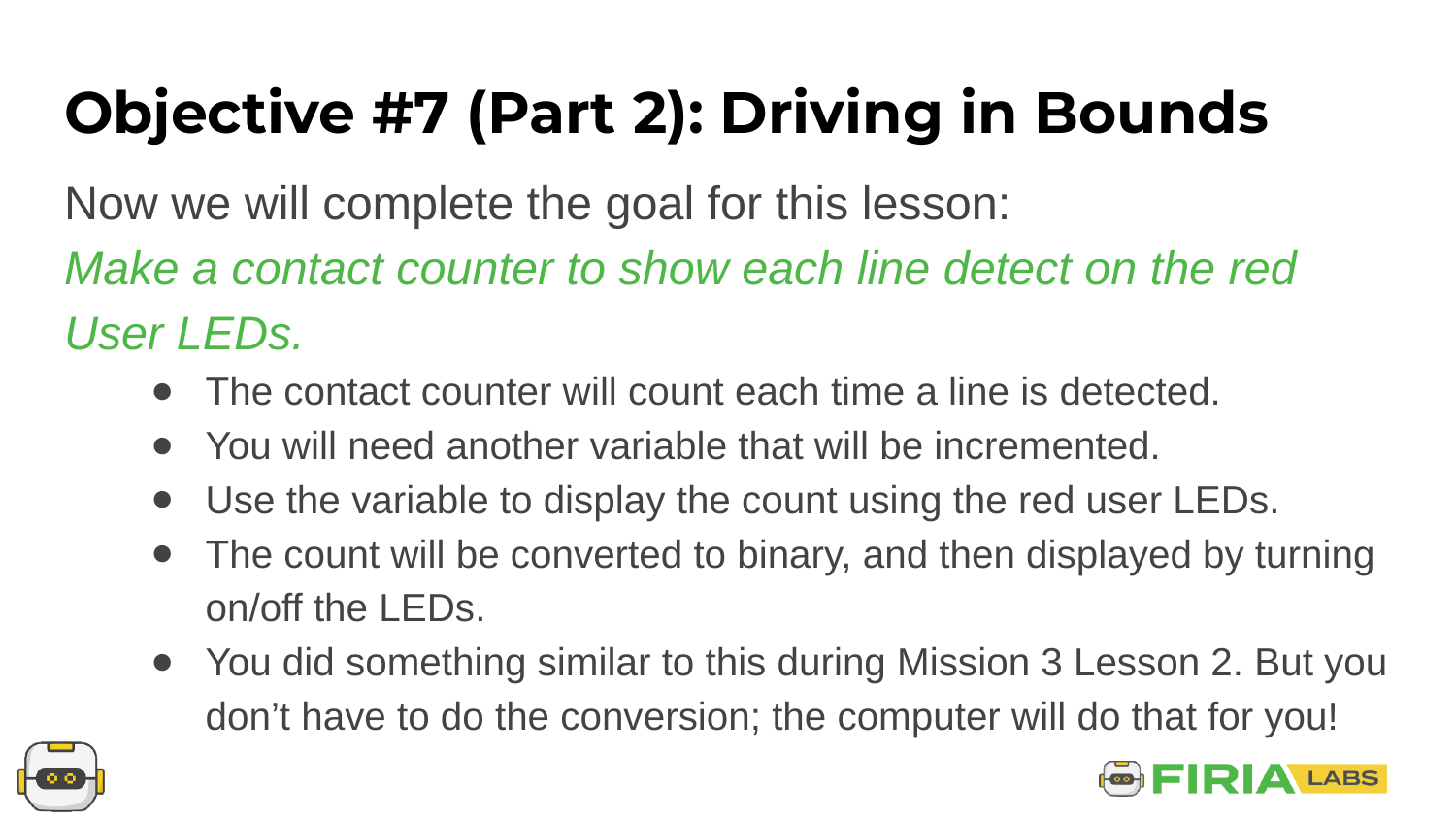

# Objective #7 (Part 2): Driving in Bounds
Now we will complete the goal for this lesson:
Make a contact counter to show each line detect on the red User LEDs.
The contact counter will count each time a line is detected.
You will need another variable that will be incremented.
Use the variable to display the count using the red user LEDs.
The count will be converted to binary, and then displayed by turning on/off the LEDs.
You did something similar to this during Mission 3 Lesson 2. But you don’t have to do the conversion; the computer will do that for you!